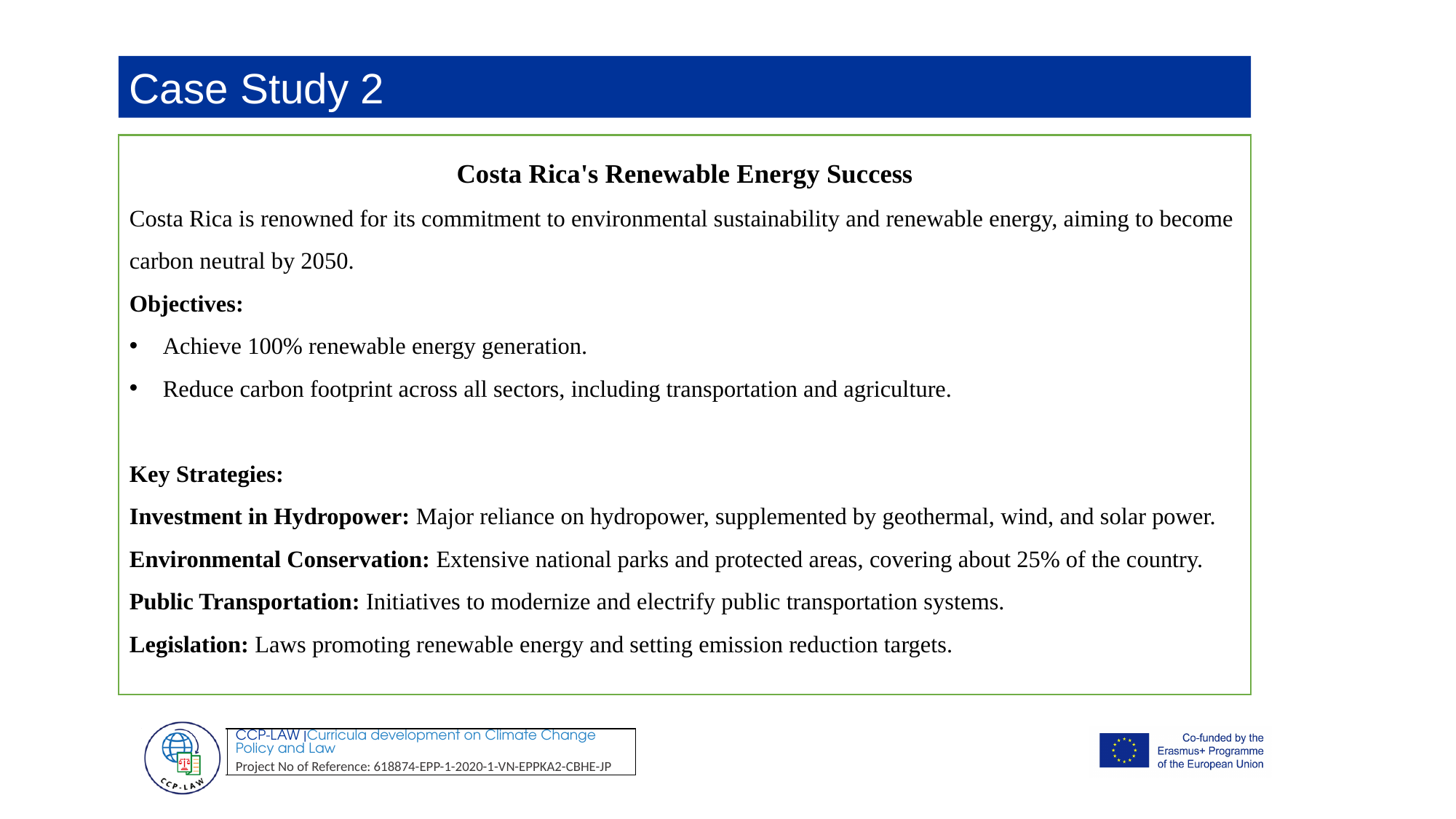

Case Study 2
Costa Rica's Renewable Energy Success
Costa Rica is renowned for its commitment to environmental sustainability and renewable energy, aiming to become carbon neutral by 2050.
Objectives:
Achieve 100% renewable energy generation.
Reduce carbon footprint across all sectors, including transportation and agriculture.

Key Strategies:
Investment in Hydropower: Major reliance on hydropower, supplemented by geothermal, wind, and solar power.
Environmental Conservation: Extensive national parks and protected areas, covering about 25% of the country.
Public Transportation: Initiatives to modernize and electrify public transportation systems.
Legislation: Laws promoting renewable energy and setting emission reduction targets.